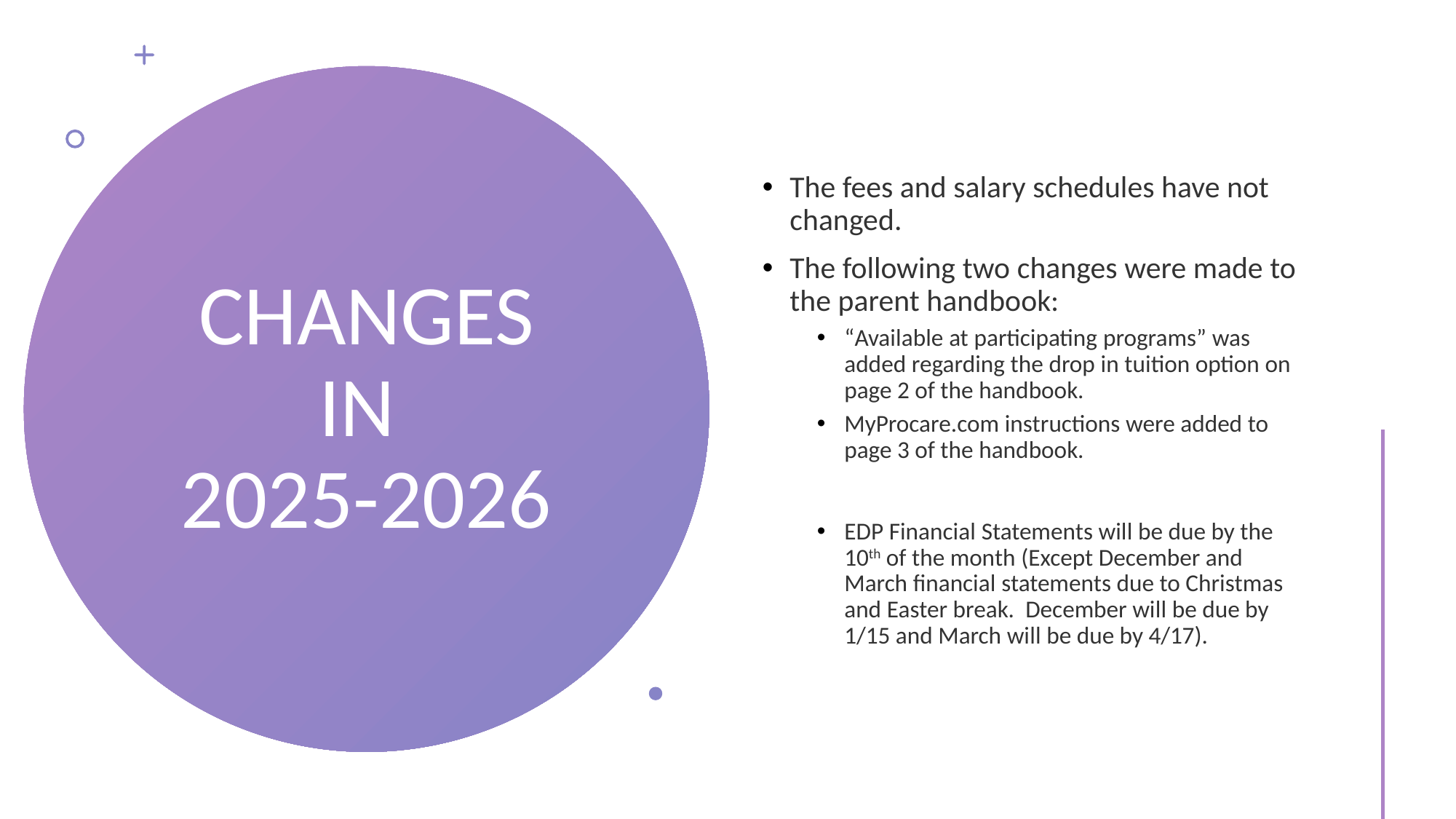

The fees and salary schedules have not changed.
The following two changes were made to the parent handbook:
“Available at participating programs” was added regarding the drop in tuition option on page 2 of the handbook.
MyProcare.com instructions were added to page 3 of the handbook.

EDP Financial Statements will be due by the 10th of the month (Except December and March financial statements due to Christmas and Easter break.  December will be due by 1/15 and March will be due by 4/17).

# CHANGES IN 2025-2026